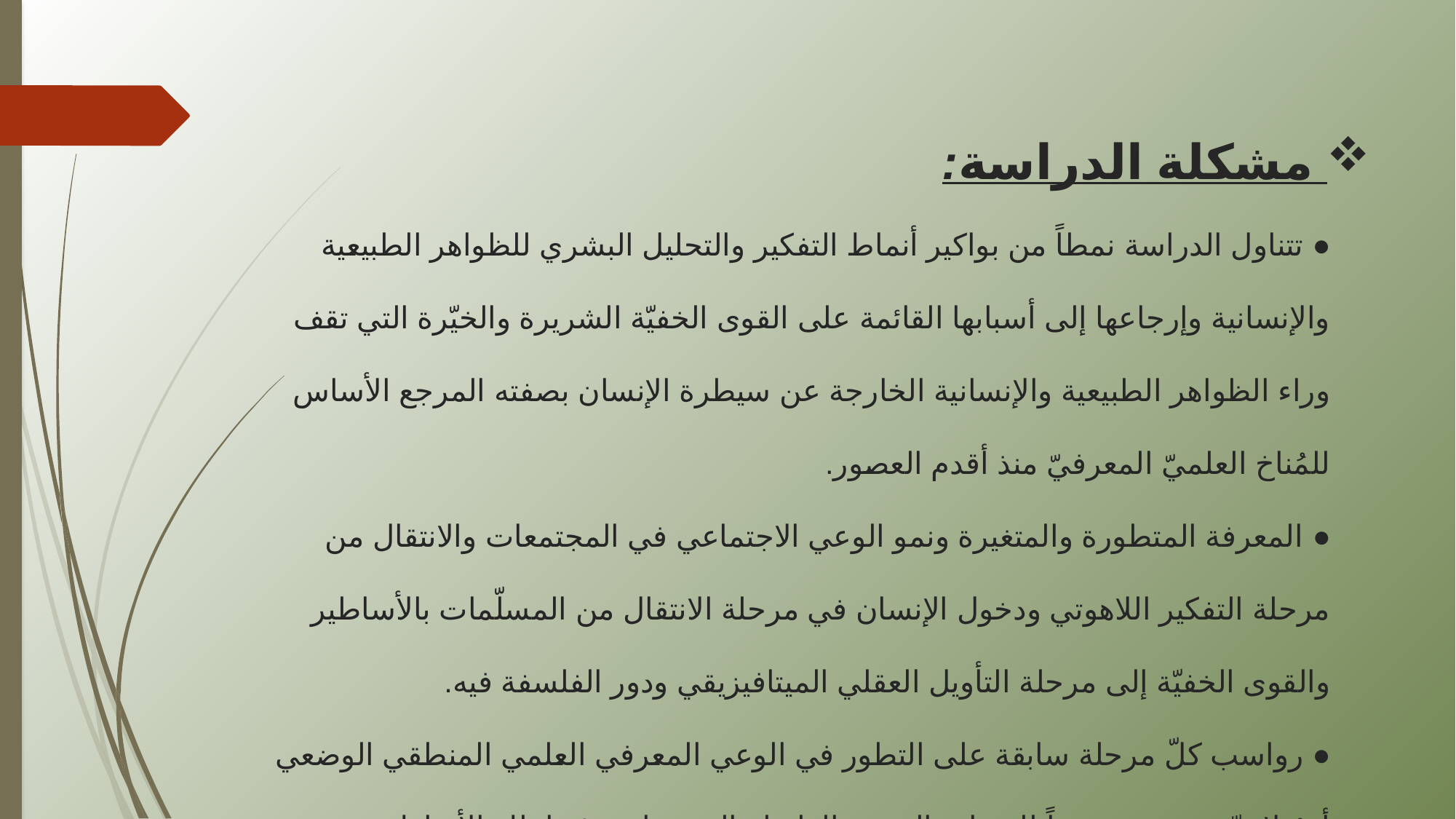

# مشكلة الدراسة: ● تتناول الدراسة نمطاً من بواكير أنماط التفكير والتحليل البشري للظواهر الطبيعية والإنسانية وإرجاعها إلى أسبابها القائمة على القوى الخفيّة الشريرة والخيّرة التي تقف وراء الظواهر الطبيعية والإنسانية الخارجة عن سيطرة الإنسان بصفته المرجع الأساس للمُناخ العلميّ المعرفيّ منذ أقدم العصور. ● المعرفة المتطورة والمتغيرة ونمو الوعي الاجتماعي في المجتمعات والانتقال من مرحلة التفكير اللاهوتي ودخول الإنسان في مرحلة الانتقال من المسلّمات بالأساطير والقوى الخفيّة إلى مرحلة التأويل العقلي الميتافيزيقي ودور الفلسفة فيه. ● رواسب كلّ مرحلة سابقة على التطور في الوعي المعرفي العلمي المنطقي الوضعي أمرٌ لا بدّ من وجوده تبعاً للفترات الزمنية الطويلة التي سادت فيها تلك الأنماط من التفكير الأسطوري اللاهوتي الديني.